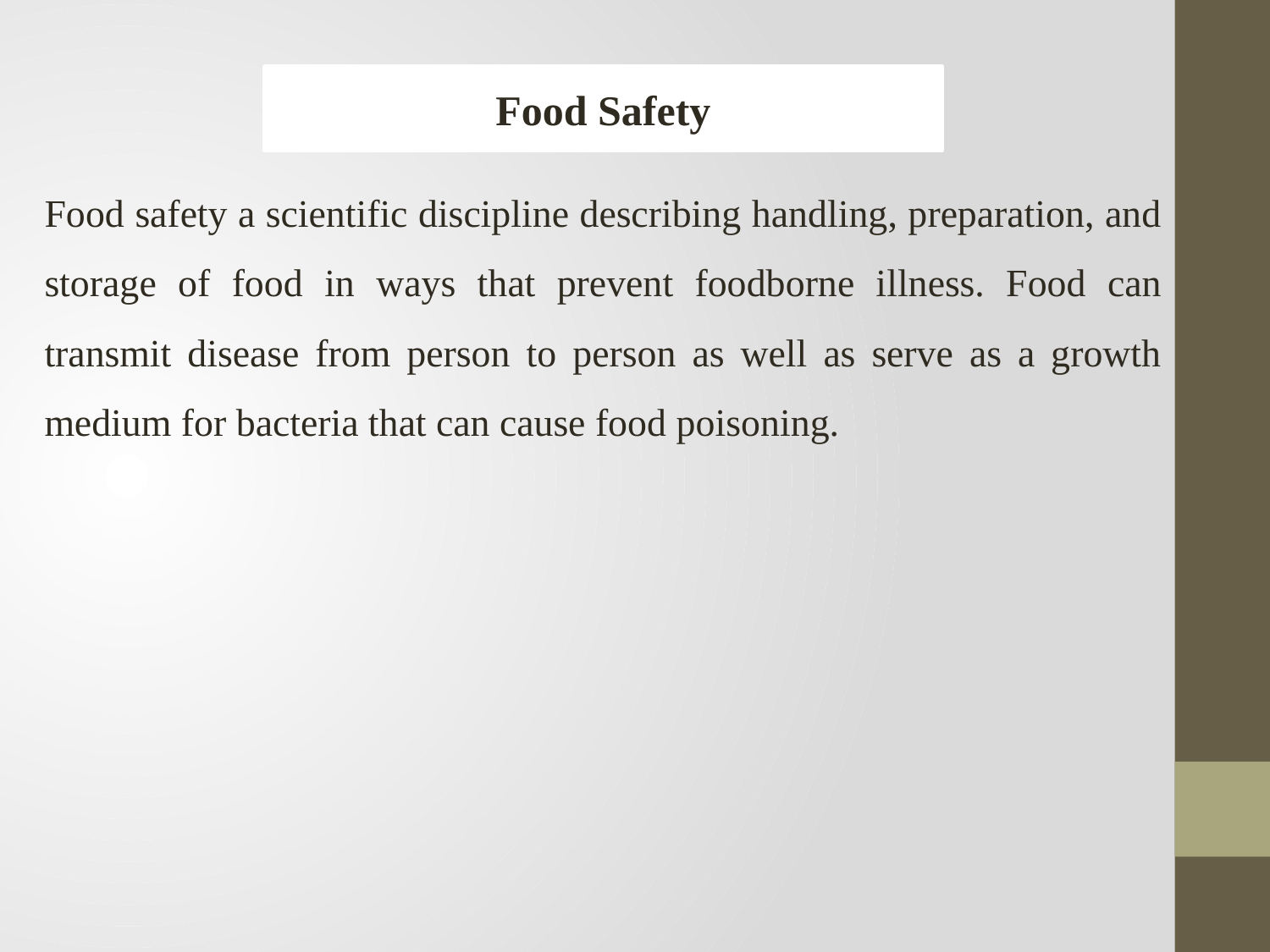

Food Safety
Food safety a scientific discipline describing handling, preparation, and storage of food in ways that prevent foodborne illness. Food can transmit disease from person to person as well as serve as a growth medium for bacteria that can cause food poisoning.